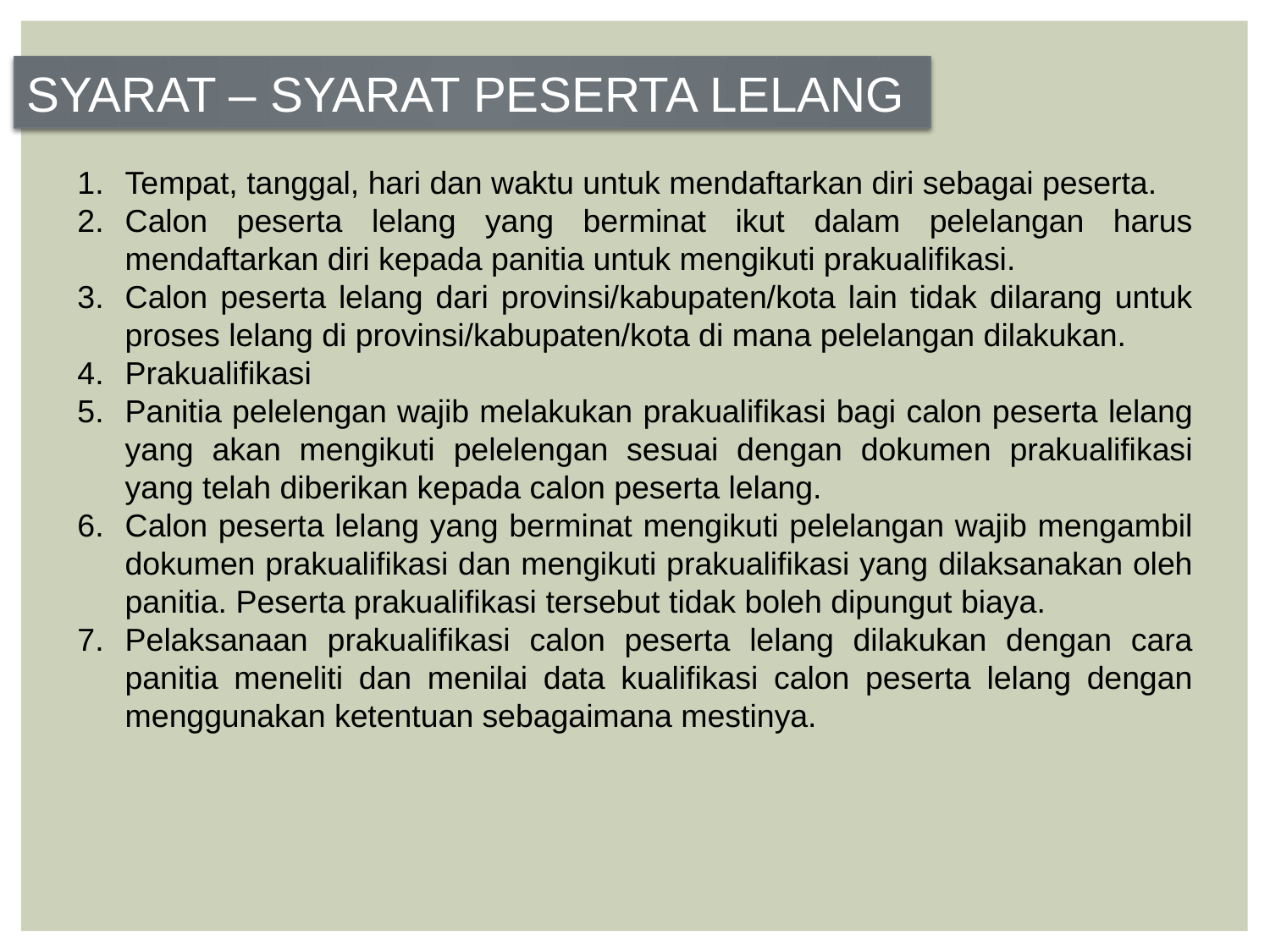

SYARAT – SYARAT PESERTA LELANG
Tempat, tanggal, hari dan waktu untuk mendaftarkan diri sebagai peserta.
Calon peserta lelang yang berminat ikut dalam pelelangan harus mendaftarkan diri kepada panitia untuk mengikuti prakualifikasi.
Calon peserta lelang dari provinsi/kabupaten/kota lain tidak dilarang untuk proses lelang di provinsi/kabupaten/kota di mana pelelangan dilakukan.
Prakualifikasi
Panitia pelelengan wajib melakukan prakualifikasi bagi calon peserta lelang yang akan mengikuti pelelengan sesuai dengan dokumen prakualifikasi yang telah diberikan kepada calon peserta lelang.
Calon peserta lelang yang berminat mengikuti pelelangan wajib mengambil dokumen prakualifikasi dan mengikuti prakualifikasi yang dilaksanakan oleh panitia. Peserta prakualifikasi tersebut tidak boleh dipungut biaya.
Pelaksanaan prakualifikasi calon peserta lelang dilakukan dengan cara panitia meneliti dan menilai data kualifikasi calon peserta lelang dengan menggunakan ketentuan sebagaimana mestinya.